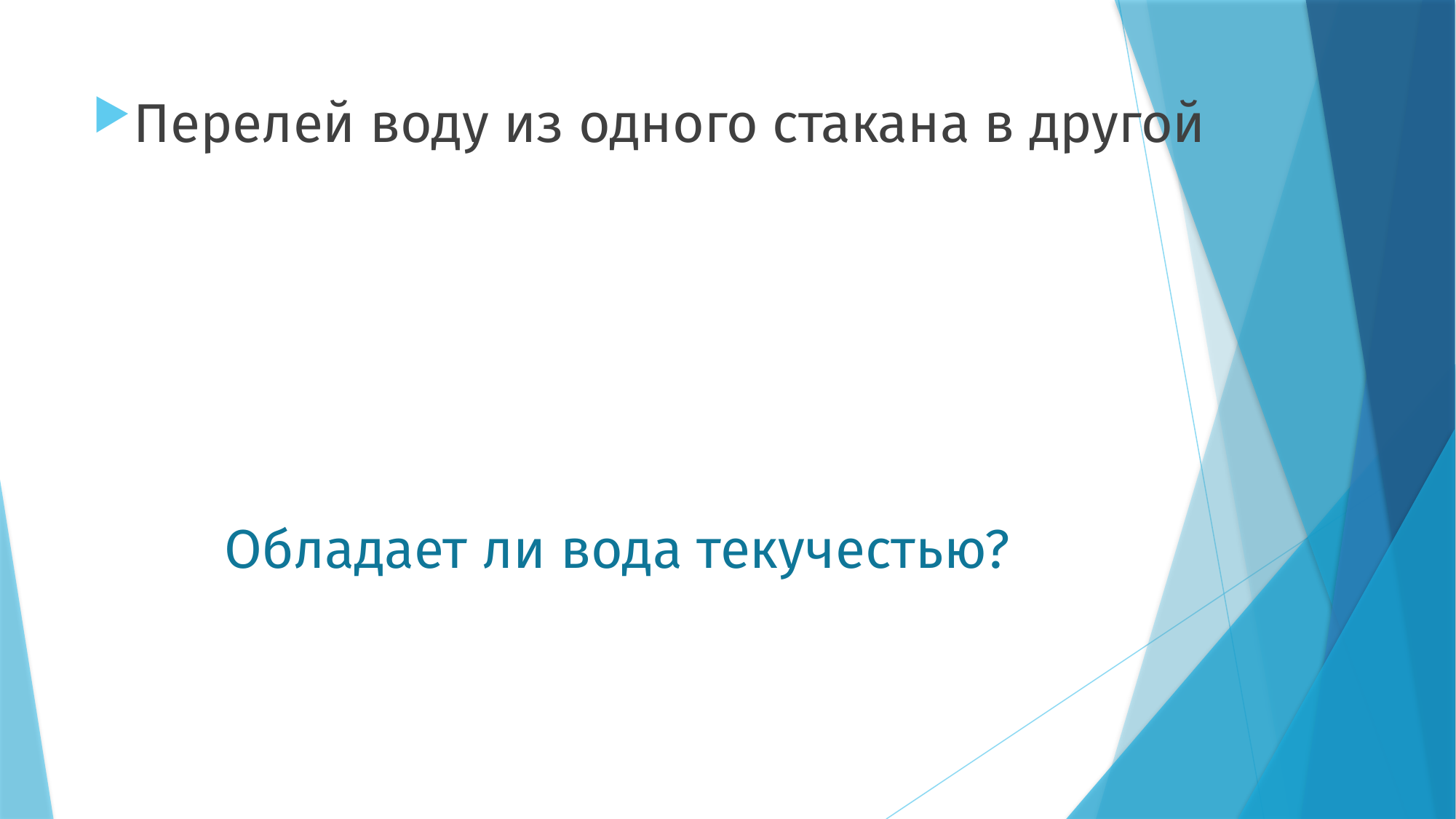

Перелей воду из одного стакана в другой
# Обладает ли вода текучестью?